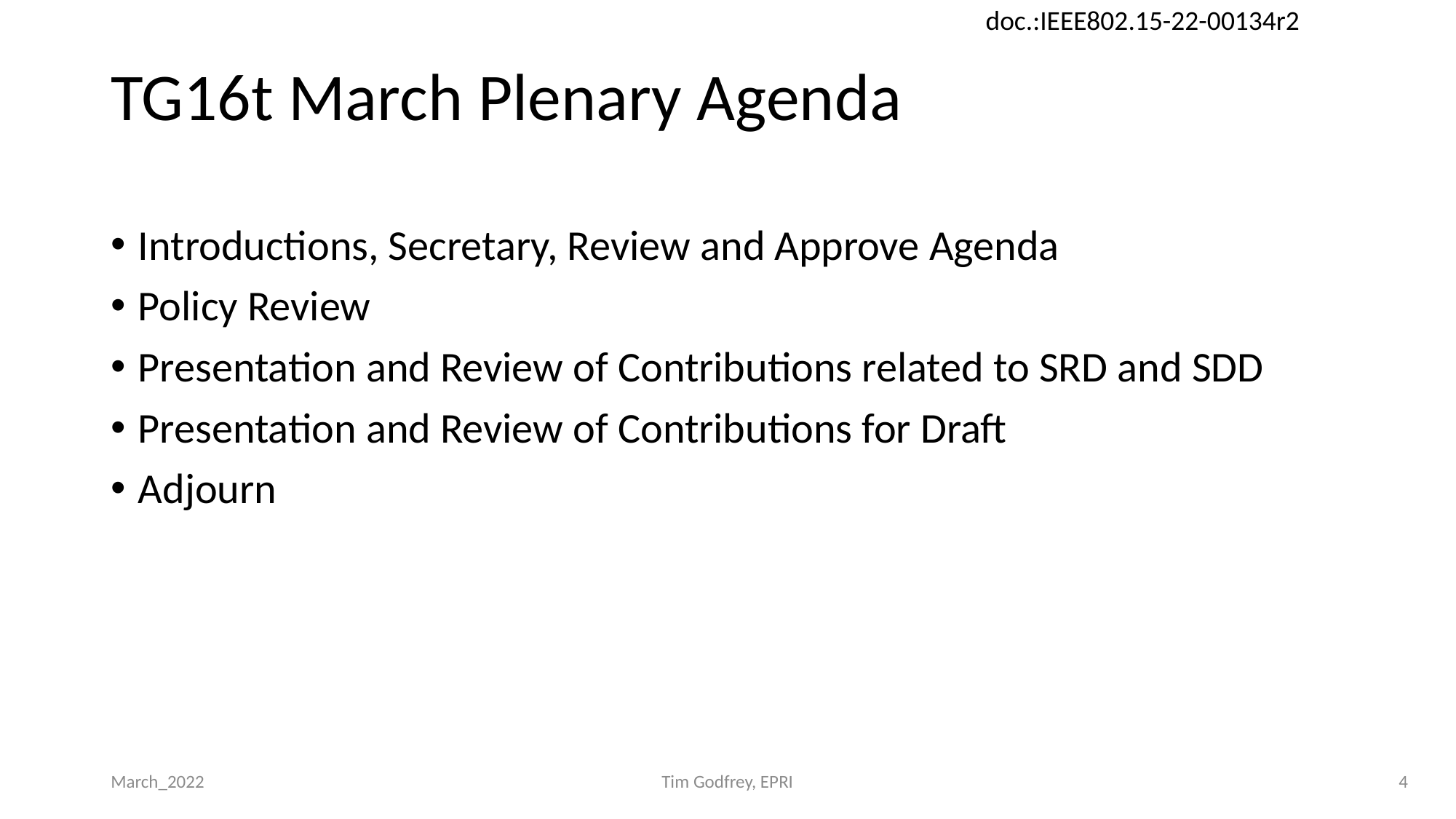

# TG16t March Plenary Agenda
Introductions, Secretary, Review and Approve Agenda
Policy Review
Presentation and Review of Contributions related to SRD and SDD
Presentation and Review of Contributions for Draft
Adjourn

March_2022
Tim Godfrey, EPRI
4